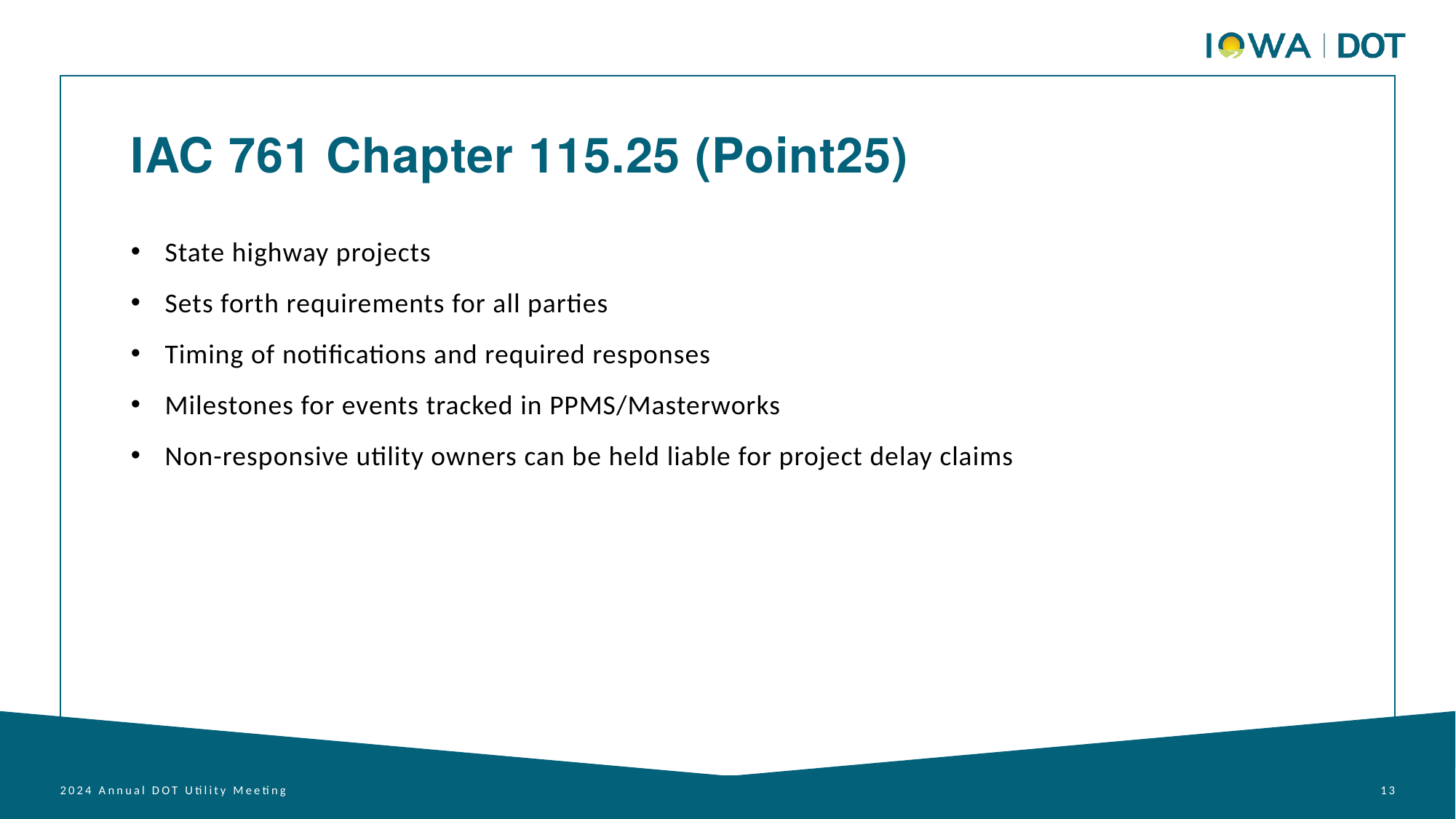

IAC 761 Chapter 115.25 (Point25)
State highway projects
Sets forth requirements for all parties
Timing of notifications and required responses
Milestones for events tracked in PPMS/Masterworks
Non-responsive utility owners can be held liable for project delay claims